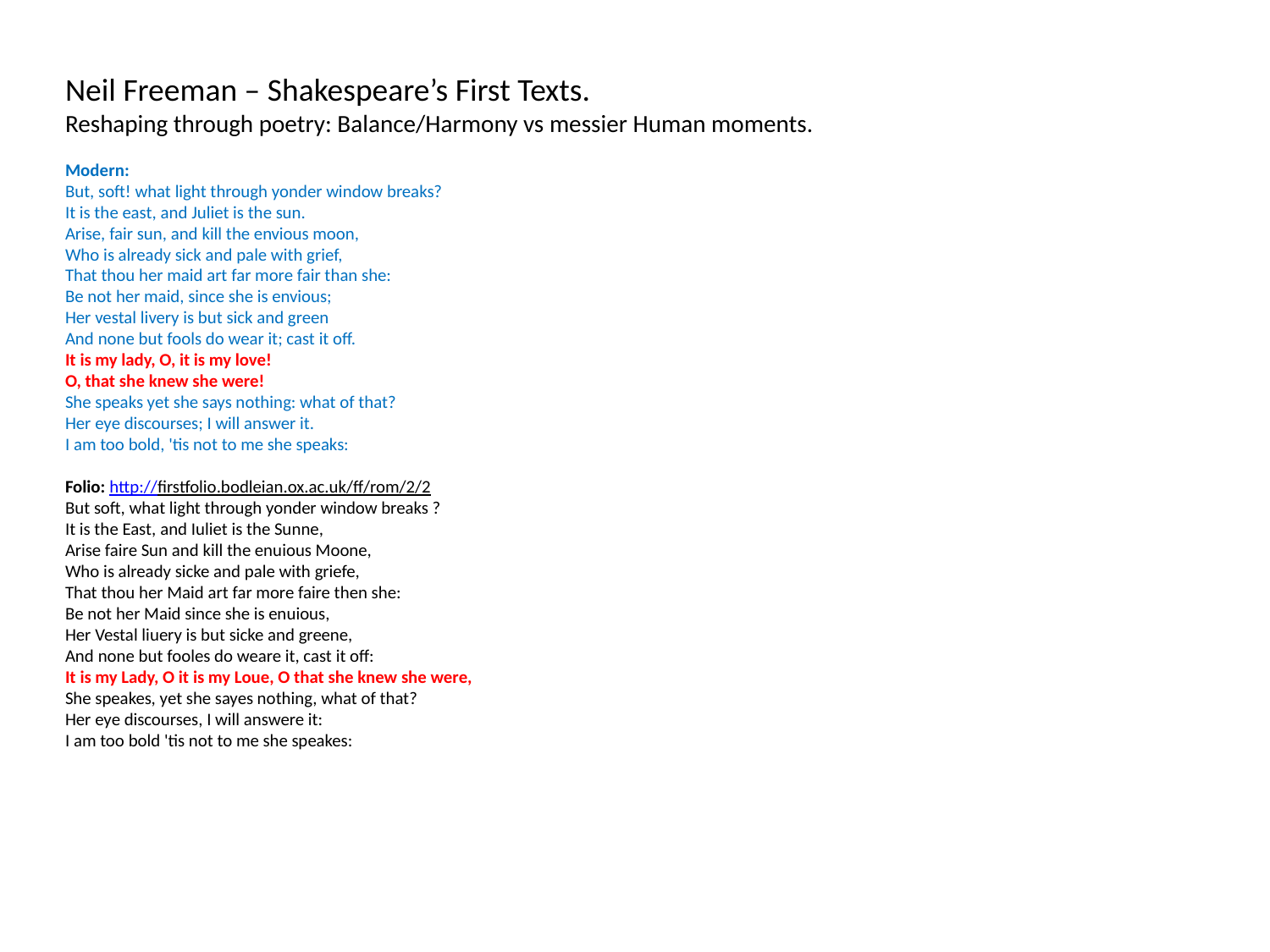

Neil Freeman – Shakespeare’s First Texts.
Reshaping through poetry: Balance/Harmony vs messier Human moments.

Modern:
But, soft! what light through yonder window breaks?
It is the east, and Juliet is the sun.
Arise, fair sun, and kill the envious moon,
Who is already sick and pale with grief,
That thou her maid art far more fair than she:
Be not her maid, since she is envious;
Her vestal livery is but sick and green
And none but fools do wear it; cast it off.
It is my lady, O, it is my love!
O, that she knew she were!
She speaks yet she says nothing: what of that?
Her eye discourses; I will answer it.
I am too bold, 'tis not to me she speaks:

Folio: http://firstfolio.bodleian.ox.ac.uk/ff/rom/2/2
But soft, what light through yonder window breaks ?
It is the East, and Iuliet is the Sunne,
Arise faire Sun and kill the enuious Moone,
Who is already sicke and pale with griefe,
That thou her Maid art far more faire then she:
Be not her Maid since she is enuious,
Her Vestal liuery is but sicke and greene,
And none but fooles do weare it, cast it off:
It is my Lady, O it is my Loue, O that she knew she were,
She speakes, yet she sayes nothing, what of that?
Her eye discourses, I will answere it:
I am too bold 'tis not to me she speakes: